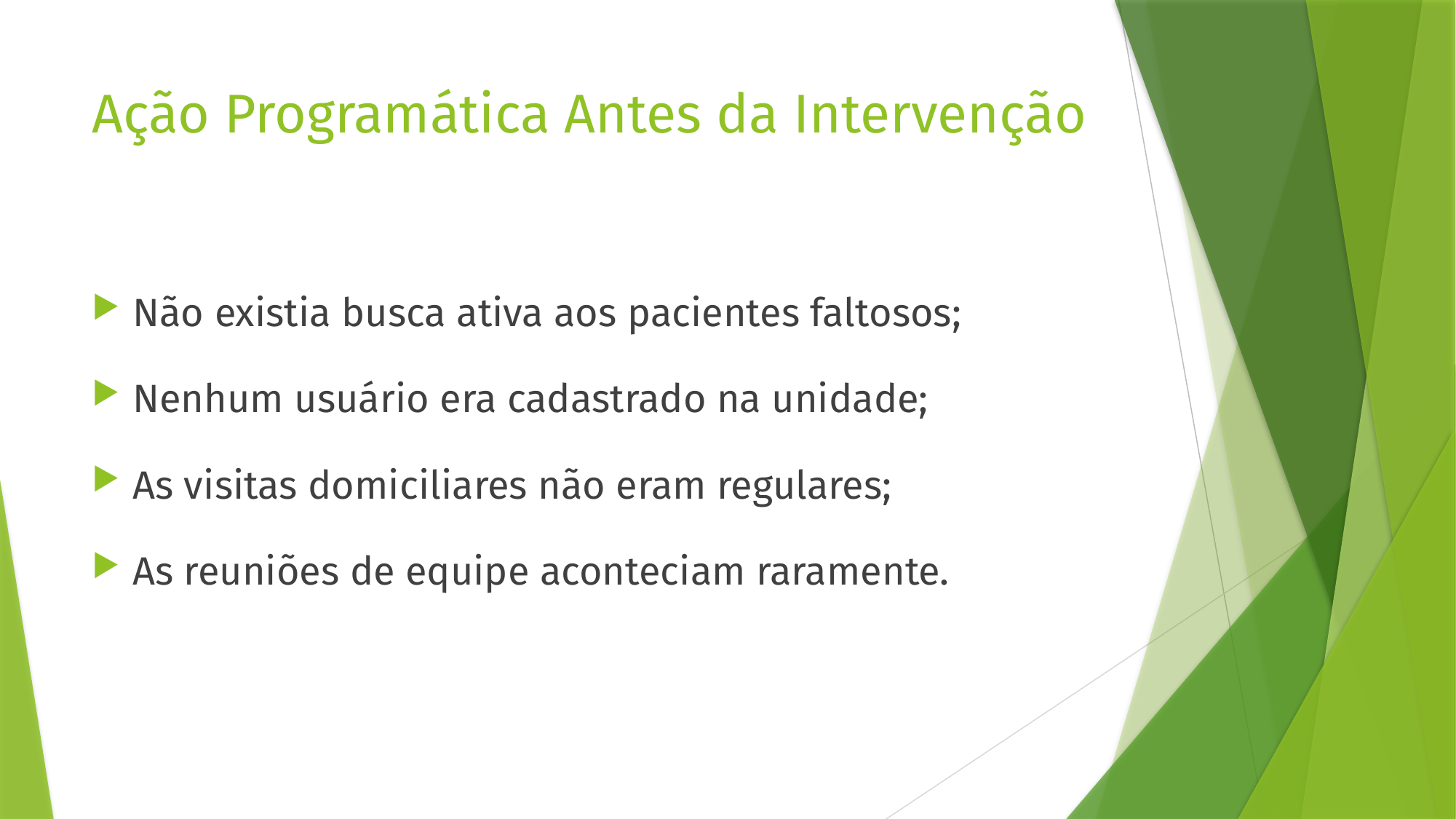

# Ação Programática Antes da Intervenção
Não existia busca ativa aos pacientes faltosos;
Nenhum usuário era cadastrado na unidade;
As visitas domiciliares não eram regulares;
As reuniões de equipe aconteciam raramente.